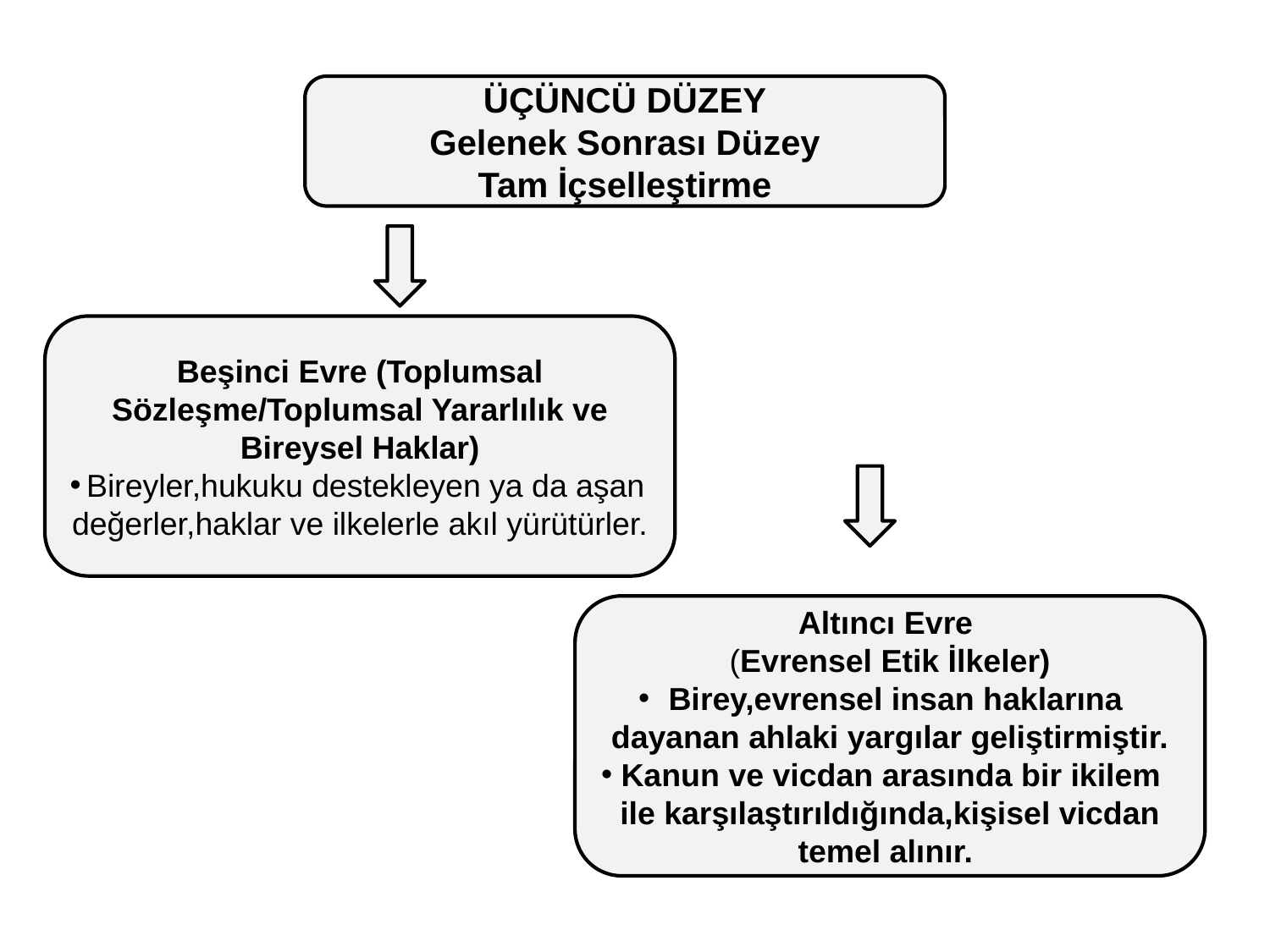

ÜÇÜNCÜ DÜZEY
Gelenek Sonrası Düzey
Tam İçselleştirme

Beşinci Evre (Toplumsal Sözleşme/Toplumsal Yararlılık ve Bireysel Haklar)
Bireyler,hukuku destekleyen ya da aşan değerler,haklar ve ilkelerle akıl yürütürler.

Altıncı Evre
(Evrensel Etik İlkeler)
Birey,evrensel insan haklarına dayanan ahlaki yargılar geliştirmiştir.
Kanun ve vicdan arasında bir ikilem  ile karşılaştırıldığında,kişisel vicdan temel alınır.